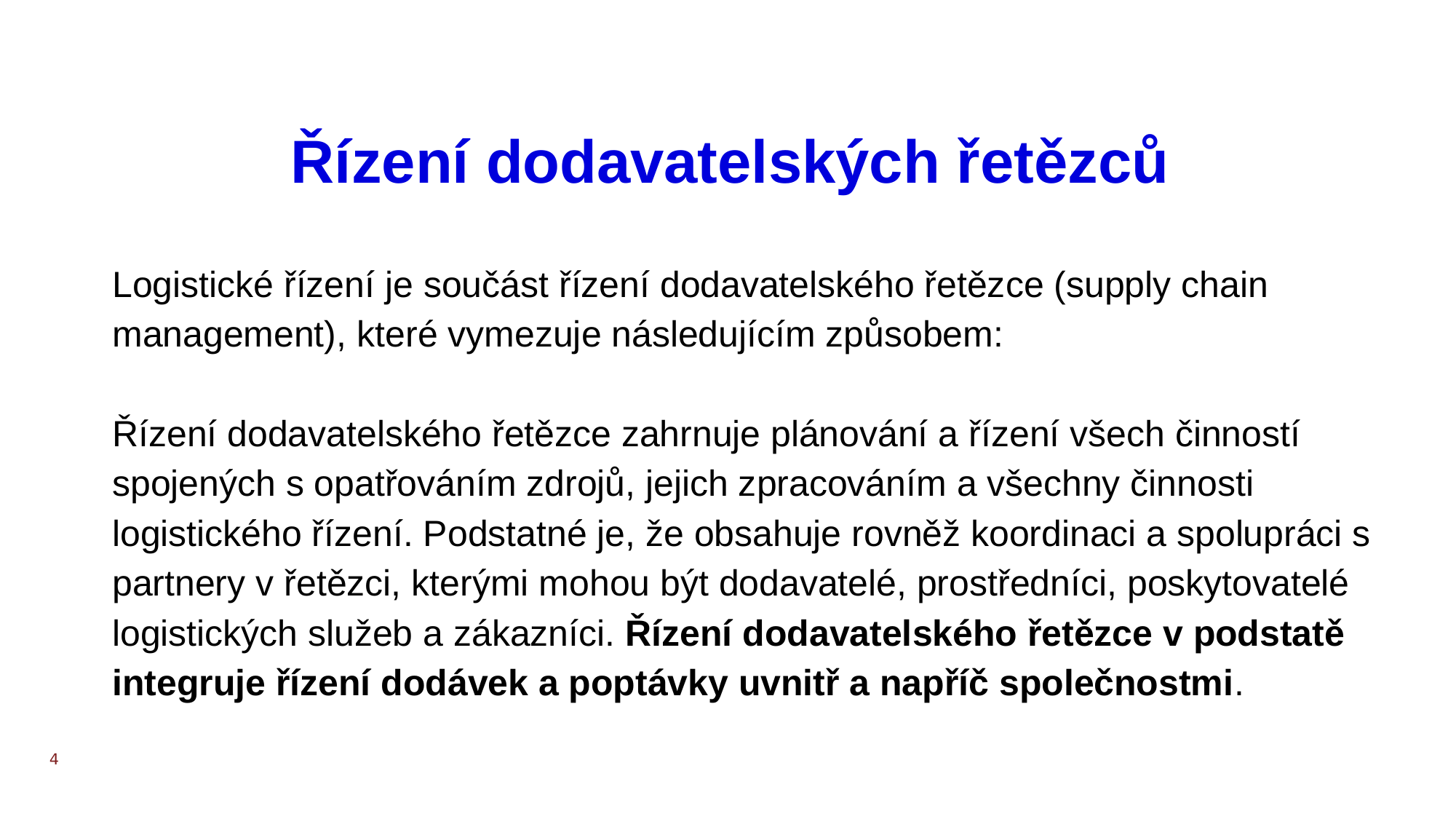

# Řízení dodavatelských řetězců
Logistické řízení je součást řízení dodavatelského řetězce (supply chain management), které vymezuje následujícím způsobem:

Řízení dodavatelského řetězce zahrnuje plánování a řízení všech činností spojených s opatřováním zdrojů, jejich zpracováním a všechny činnosti logistického řízení. Podstatné je, že obsahuje rovněž koordinaci a spolupráci s partnery v řetězci, kterými mohou být dodavatelé, prostředníci, poskytovatelé logistických služeb a zákazníci. Řízení dodavatelského řetězce v podstatě integruje řízení dodávek a poptávky uvnitř a napříč společnostmi.
4